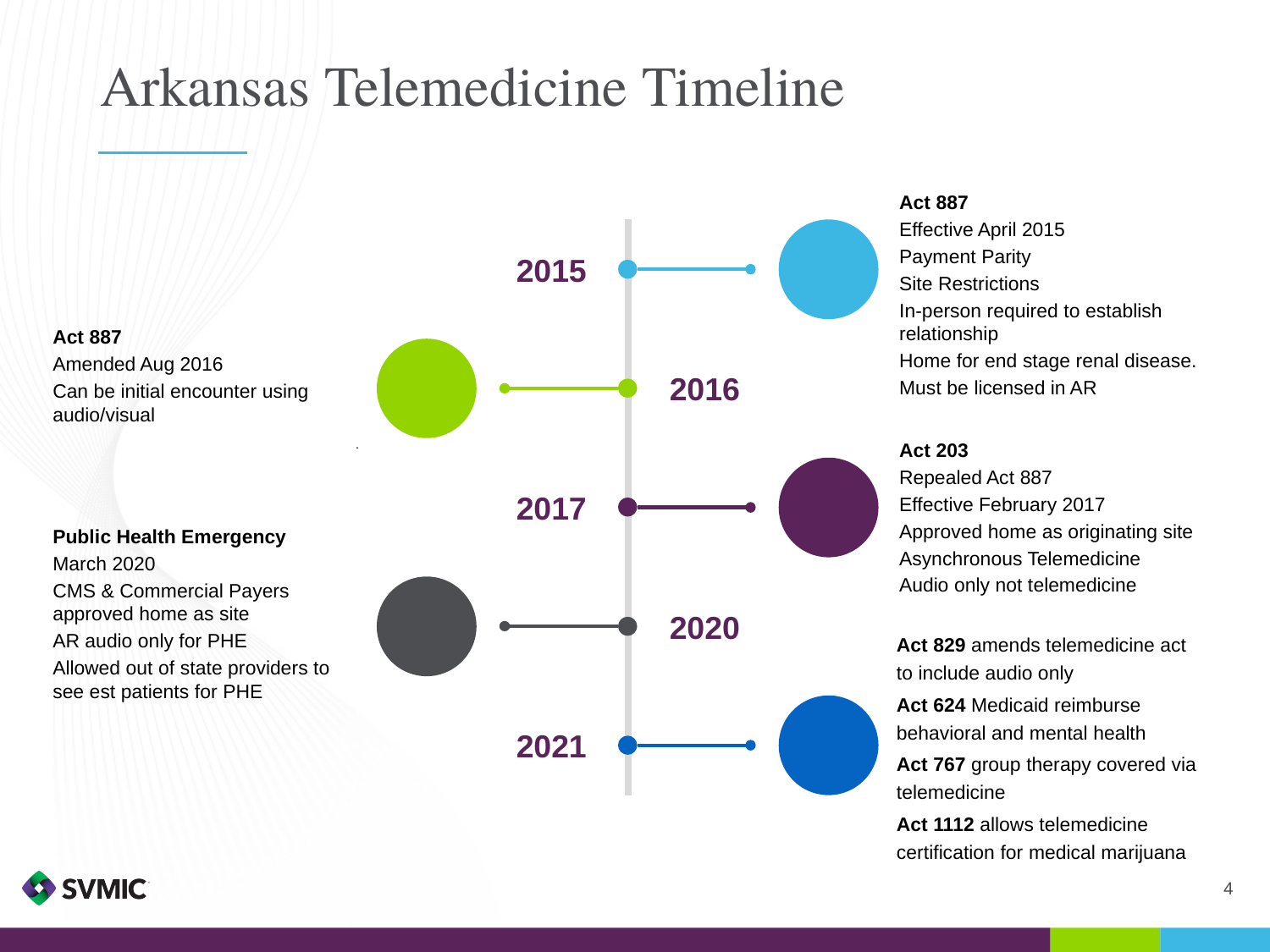

# Arkansas Telemedicine Timeline
Act 887
Effective April 2015
Payment Parity
Site Restrictions
In-person required to establish relationship
Home for end stage renal disease.
Must be licensed in AR

2015

Act 887
Amended Aug 2016
Can be initial encounter using audio/visual
.

2016

Act 203
Repealed Act 887
Effective February 2017
Approved home as originating site
Asynchronous Telemedicine
Audio only not telemedicine

2017

Public Health Emergency
March 2020
CMS & Commercial Payers approved home as site
AR audio only for PHE
Allowed out of state providers to see est patients for PHE

Act 829 amends telemedicine act to include audio only
Act 624 Medicaid reimburse behavioral and mental health
Act 767 group therapy covered via telemedicine
Act 1112 allows telemedicine certification for medical marijuana

2020

2021